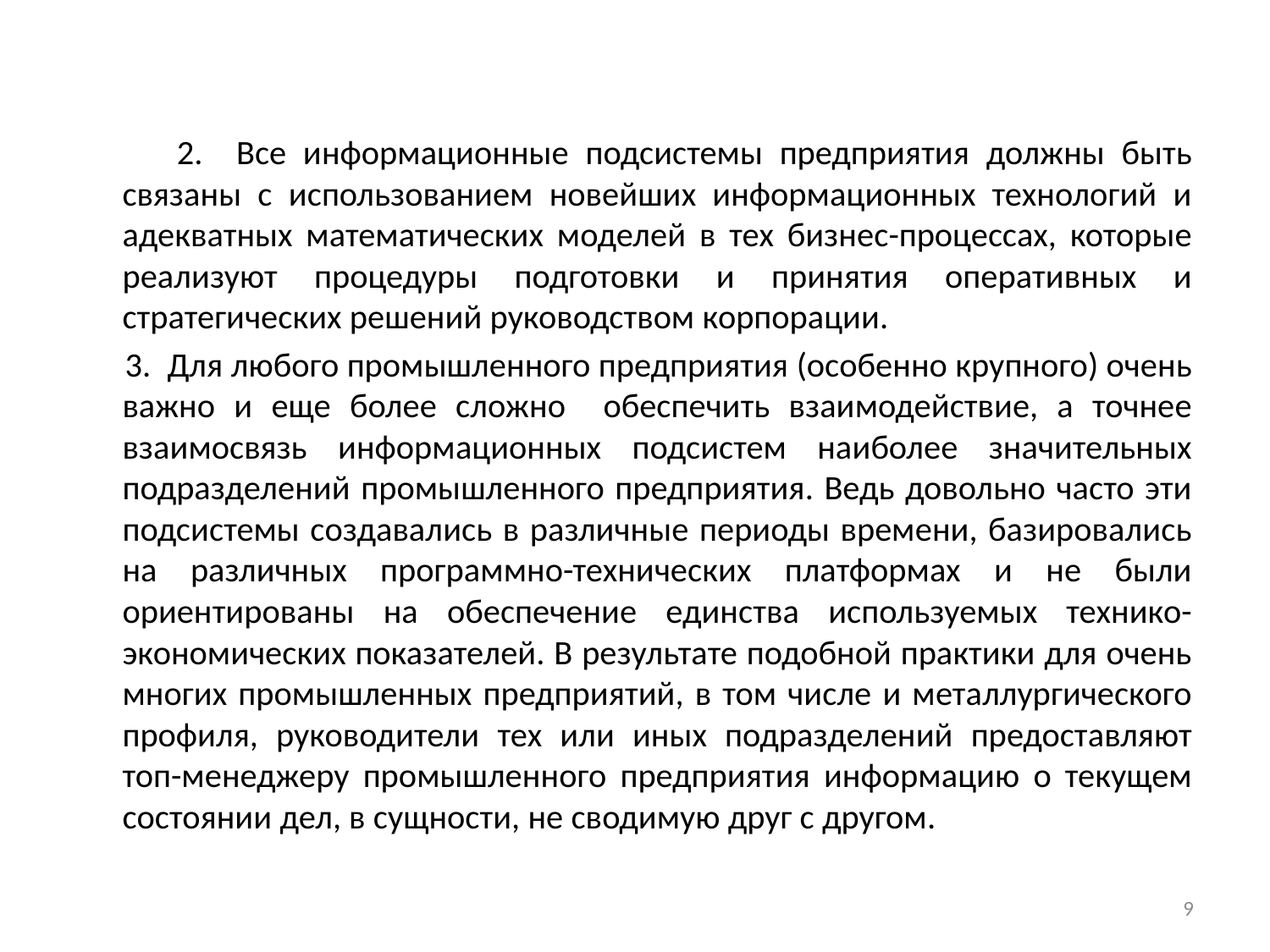

2.  Все информационные подсистемы предприятия должны быть связаны с использованием новейших информационных технологий и адекватных математических моделей в тех бизнес-процессах, которые реализуют процедуры подготовки и принятия оперативных и стратегических решений руководством корпорации.
      3.  Для любого промышленного предприятия (особенно крупного) очень важно и еще более сложно  обеспечить взаимодействие, а точнее взаимосвязь информационных подсистем наиболее значительных подразделений промышленного предприятия. Ведь довольно часто эти подсистемы создавались в различные периоды времени, базировались на различных программно-технических платформах и не были ориентированы на обеспечение единства используемых технико-экономических показателей. В результате подобной практики для очень многих промышленных предприятий, в том числе и металлургического профиля, руководители тех или иных подразделений предоставляют топ-менеджеру промышленного предприятия информацию о текущем состоянии дел, в сущности, не сводимую друг с другом.

9